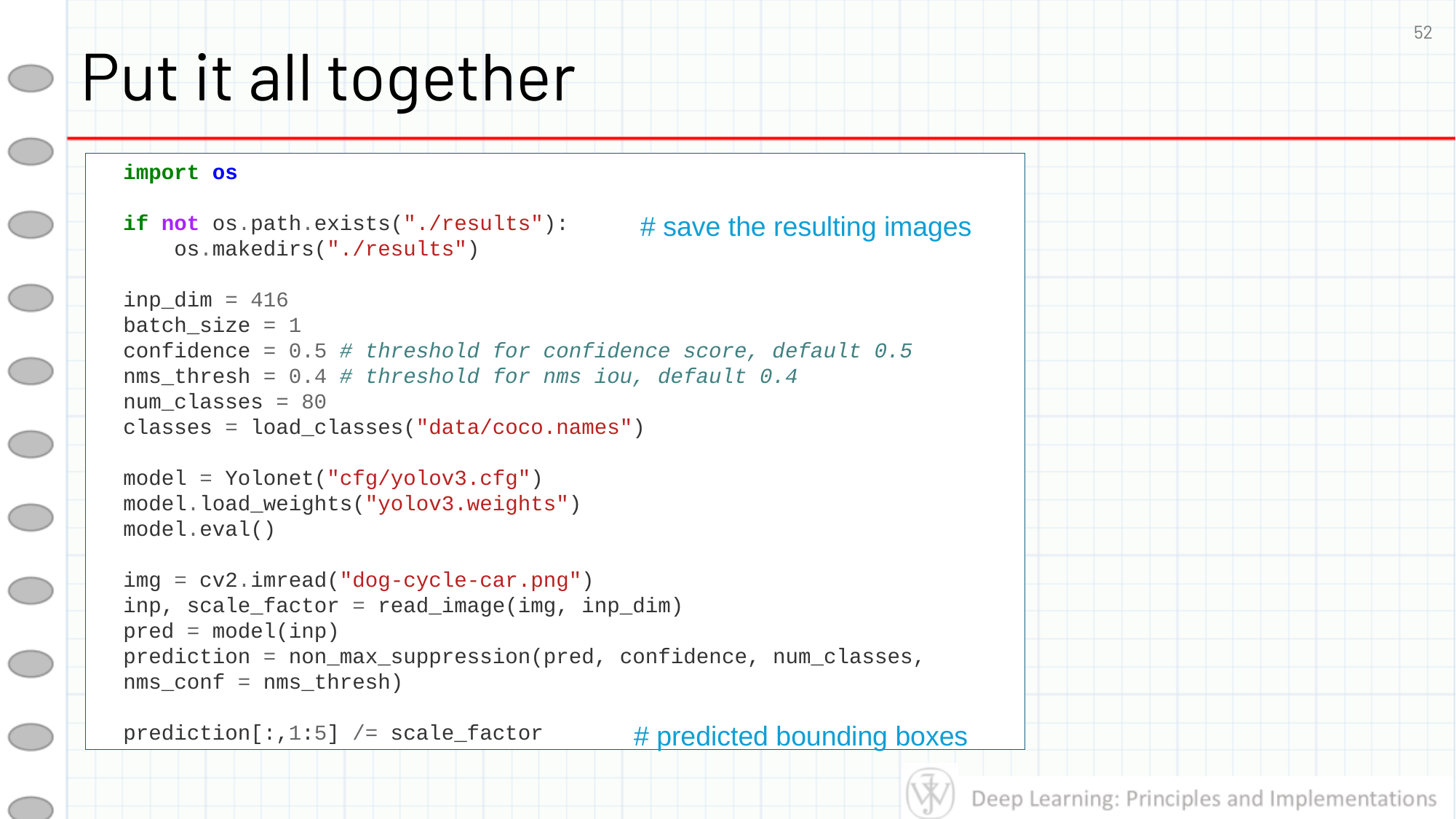

# Put it all together
52
import os

if not os.path.exists("./results"):
    os.makedirs("./results")

inp_dim = 416
batch_size = 1
confidence = 0.5 # threshold for confidence score, default 0.5
nms_thresh = 0.4 # threshold for nms iou, default 0.4
num_classes = 80
classes = load_classes("data/coco.names")

model = Yolonet("cfg/yolov3.cfg")
model.load_weights("yolov3.weights")
model.eval()

img = cv2.imread("dog-cycle-car.png")
inp, scale_factor = read_image(img, inp_dim)
pred = model(inp)
prediction = non_max_suppression(pred, confidence, num_classes, nms_conf = nms_thresh)

prediction[:,1:5] /= scale_factor
# save the resulting images
# predicted bounding boxes